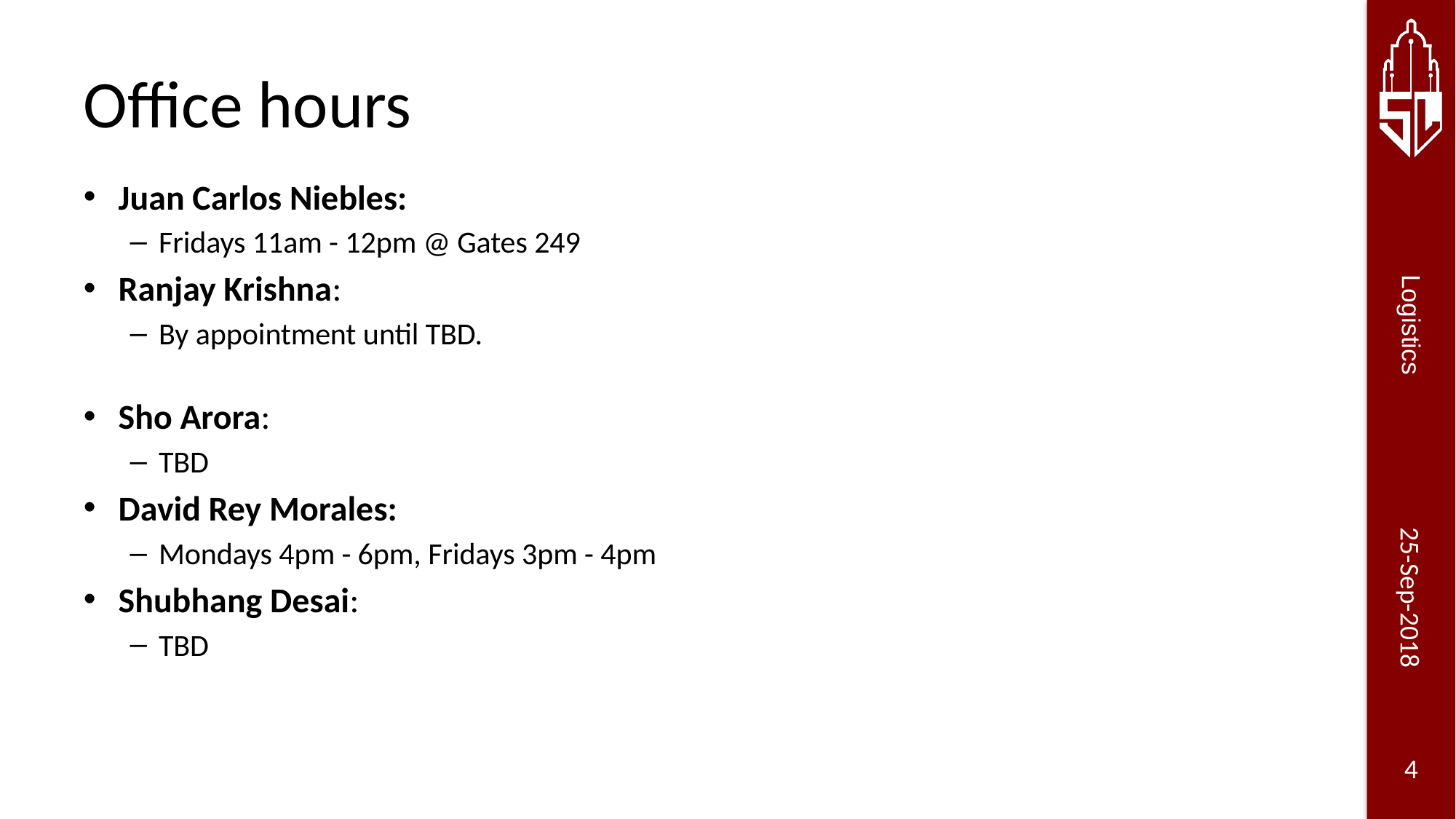

# Office hours
Juan Carlos Niebles:
Fridays 11am - 12pm @ Gates 249
Ranjay Krishna:
By appointment until TBD.
Sho Arora:
TBD
David Rey Morales:
Mondays 4pm - 6pm, Fridays 3pm - 4pm
Shubhang Desai:
TBD